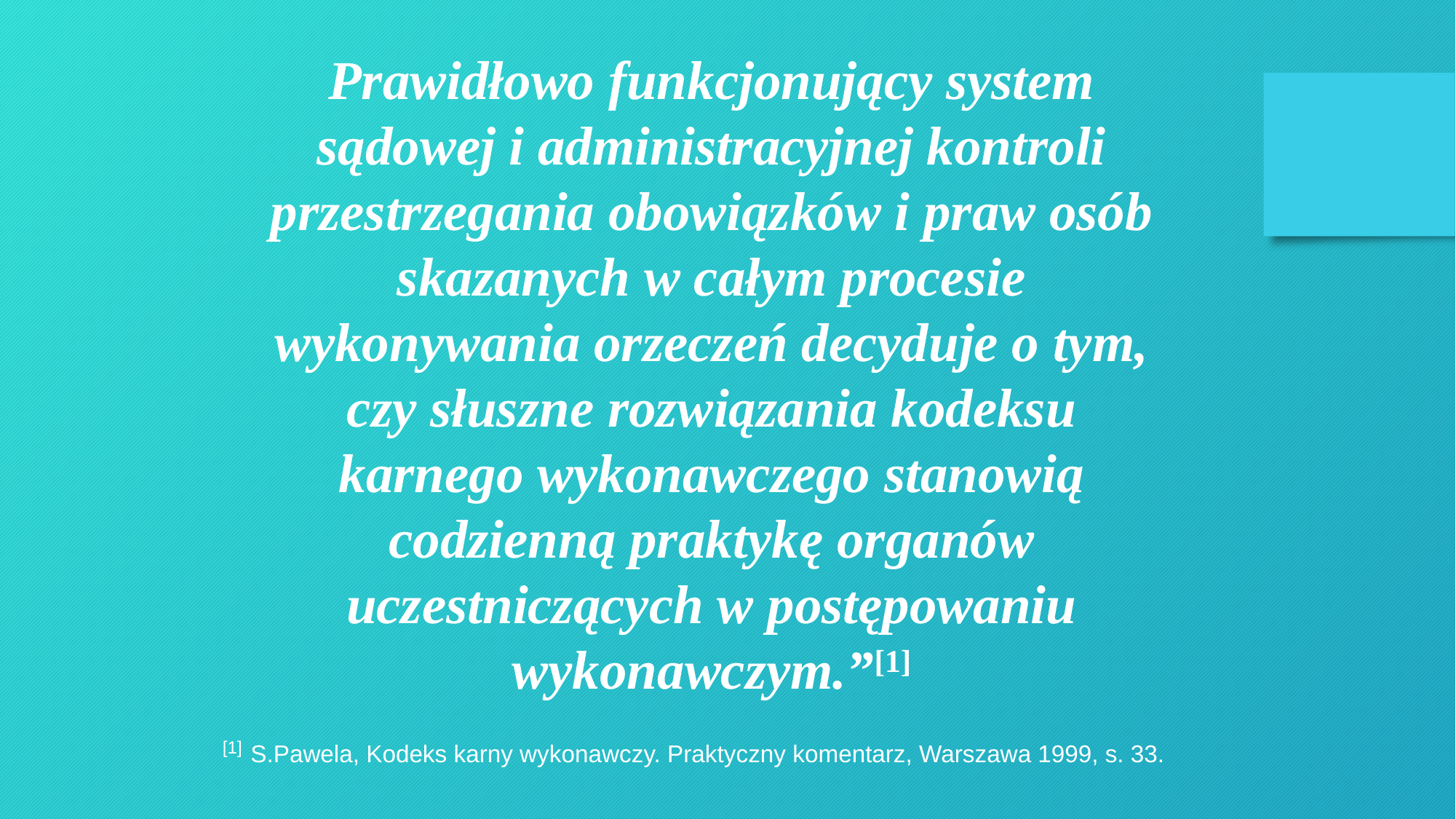

Prawidłowo funkcjonujący system sądowej i administracyjnej kontroli przestrzegania obowiązków i praw osób skazanych w całym procesie wykonywania orzeczeń decyduje o tym, czy słuszne rozwiązania kodeksu karnego wykonawczego stanowią codzienną praktykę organów uczestniczących w postępowaniu wykonawczym.”[1]

[1] S.Pawela, Kodeks karny wykonawczy. Praktyczny komentarz, Warszawa 1999, s. 33.